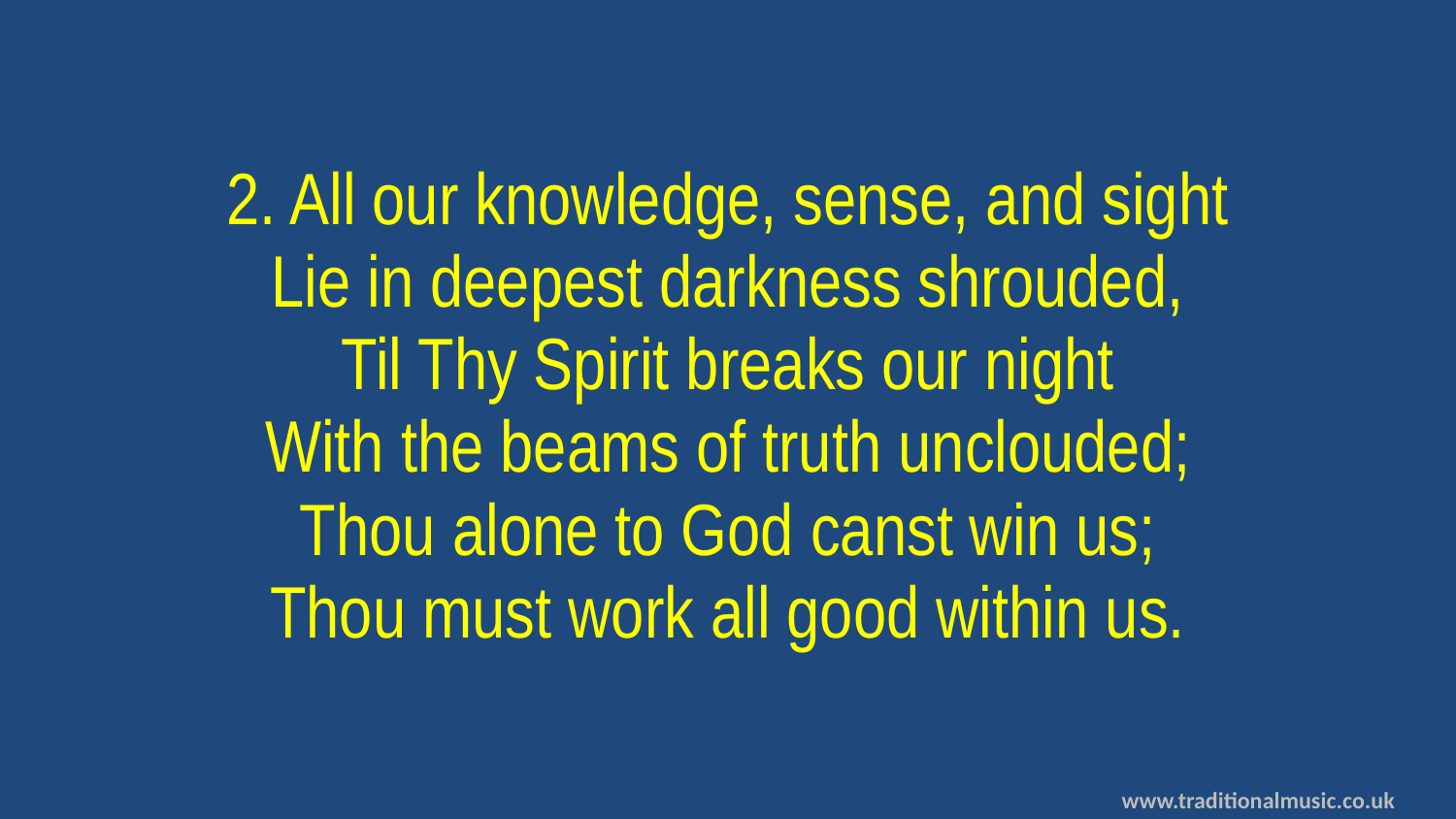

2. All our knowledge, sense, and sight
Lie in deepest darkness shrouded,
Til Thy Spirit breaks our night
With the beams of truth unclouded;
Thou alone to God canst win us;
Thou must work all good within us.